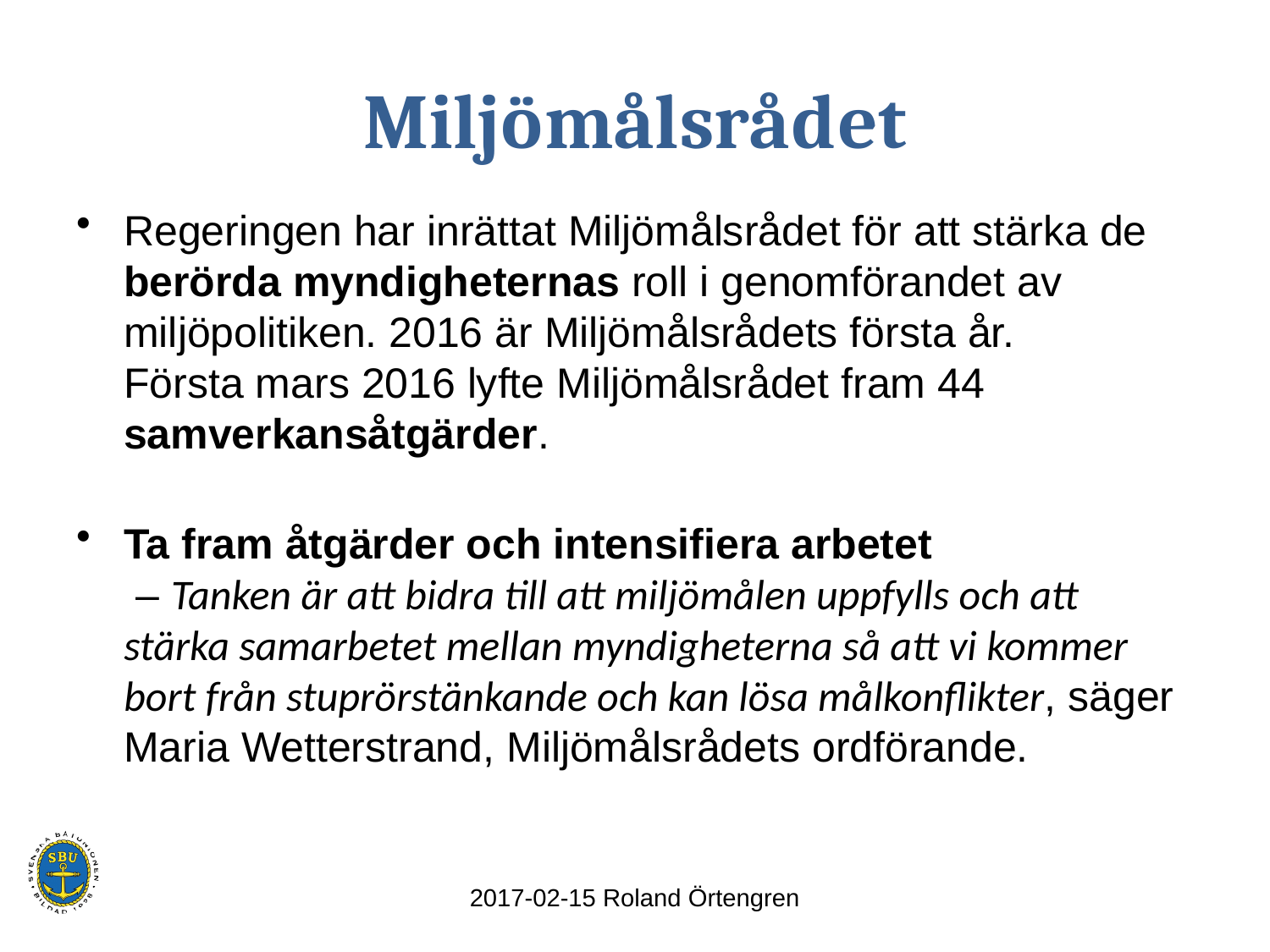

# Miljömålsrådet
Regeringen har inrättat Miljömålsrådet för att stärka de berörda myndigheternas roll i genomförandet av miljöpolitiken. 2016 är Miljömålsrådets första år.
Första mars 2016 lyfte Miljömålsrådet fram 44 samverkansåtgärder.
Ta fram åtgärder och intensifiera arbetet
 – Tanken är att bidra till att miljömålen uppfylls och att stärka samarbetet mellan myndigheterna så att vi kommer bort från stuprörstänkande och kan lösa målkonflikter, säger Maria Wetterstrand, Miljömålsrådets ordförande.

2017-02-15 Roland Örtengren